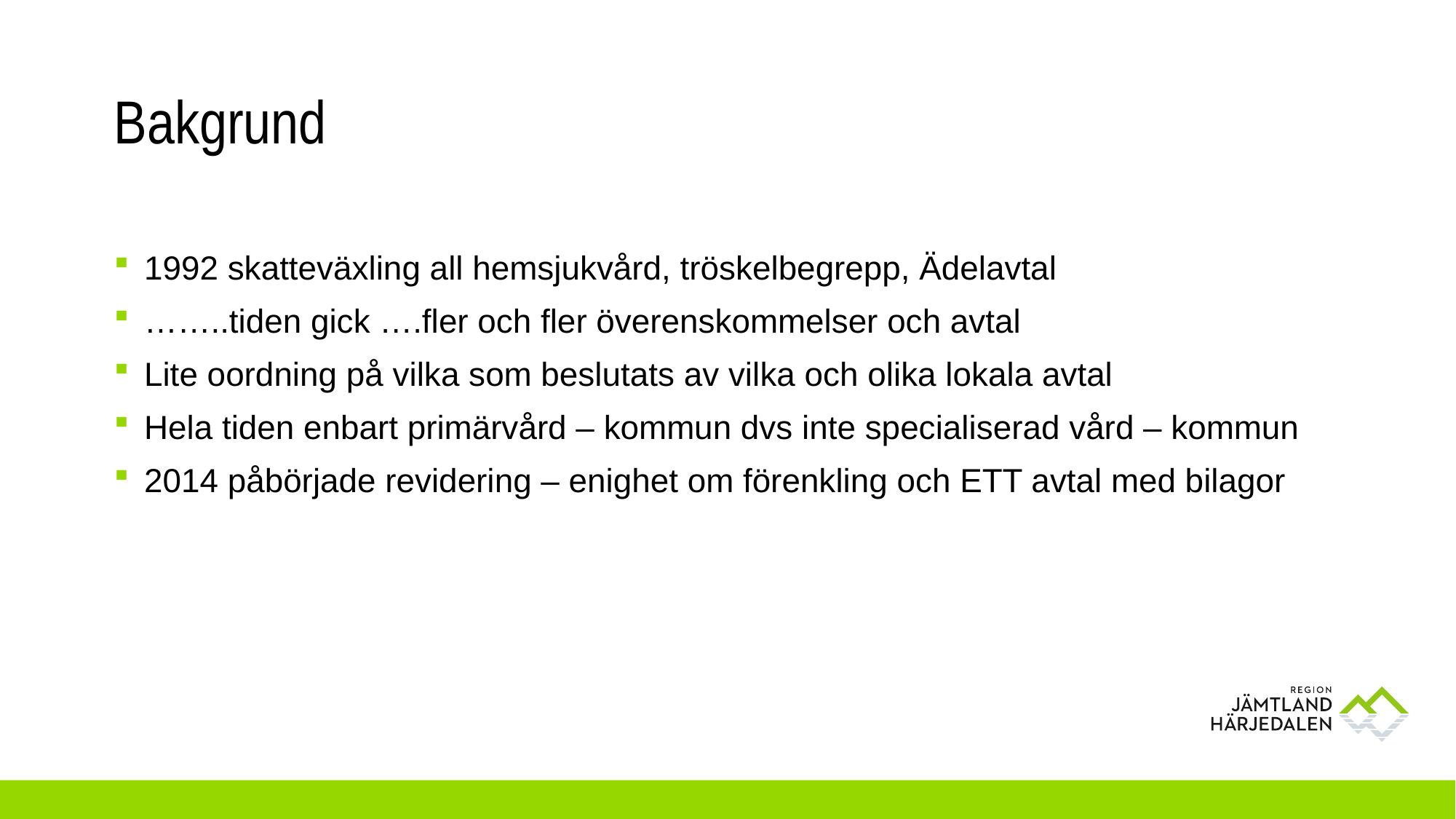

# Bakgrund

1992 skatteväxling all hemsjukvård, tröskelbegrepp, Ädelavtal
……..tiden gick ….fler och fler överenskommelser och avtal
Lite oordning på vilka som beslutats av vilka och olika lokala avtal
Hela tiden enbart primärvård – kommun dvs inte specialiserad vård – kommun
2014 påbörjade revidering – enighet om förenkling och ETT avtal med bilagor